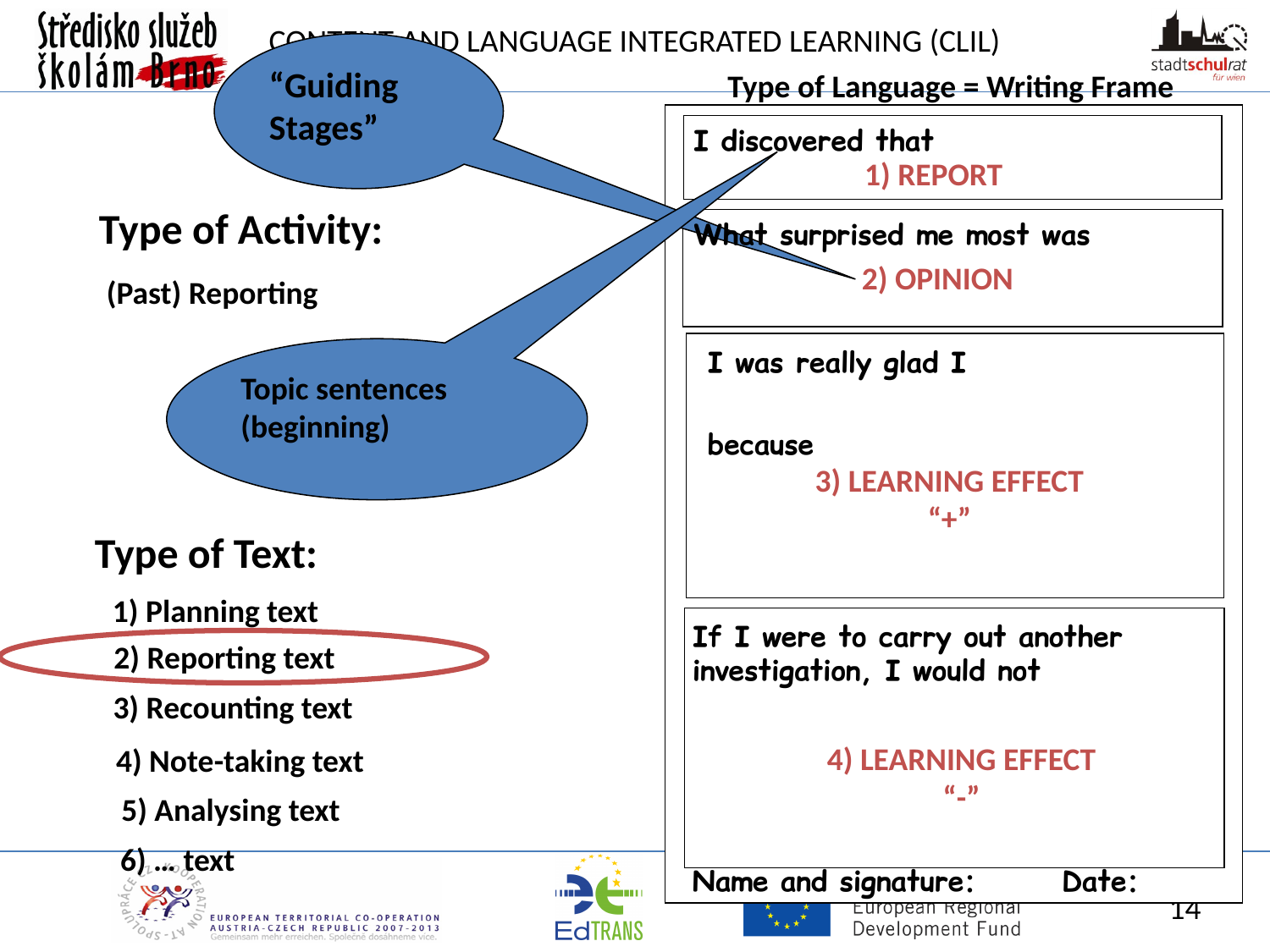

“Guiding Stages”
Type of Language = Writing Frame

Name and signature:       Date:
I discovered that
1) REPORT
Type of Activity:
What surprised me most was
2) OPINION
(Past) Reporting
Topic sentences (beginning)
I was really glad I
because

3) LEARNING EFFECT “+”
Type of Text:
1) Planning text
2) Reporting text
3) Recounting text
4) Note-taking text
5) Analysing text
6) … text
If I were to carry out another investigation, I would not

4) LEARNING EFFECT “-”